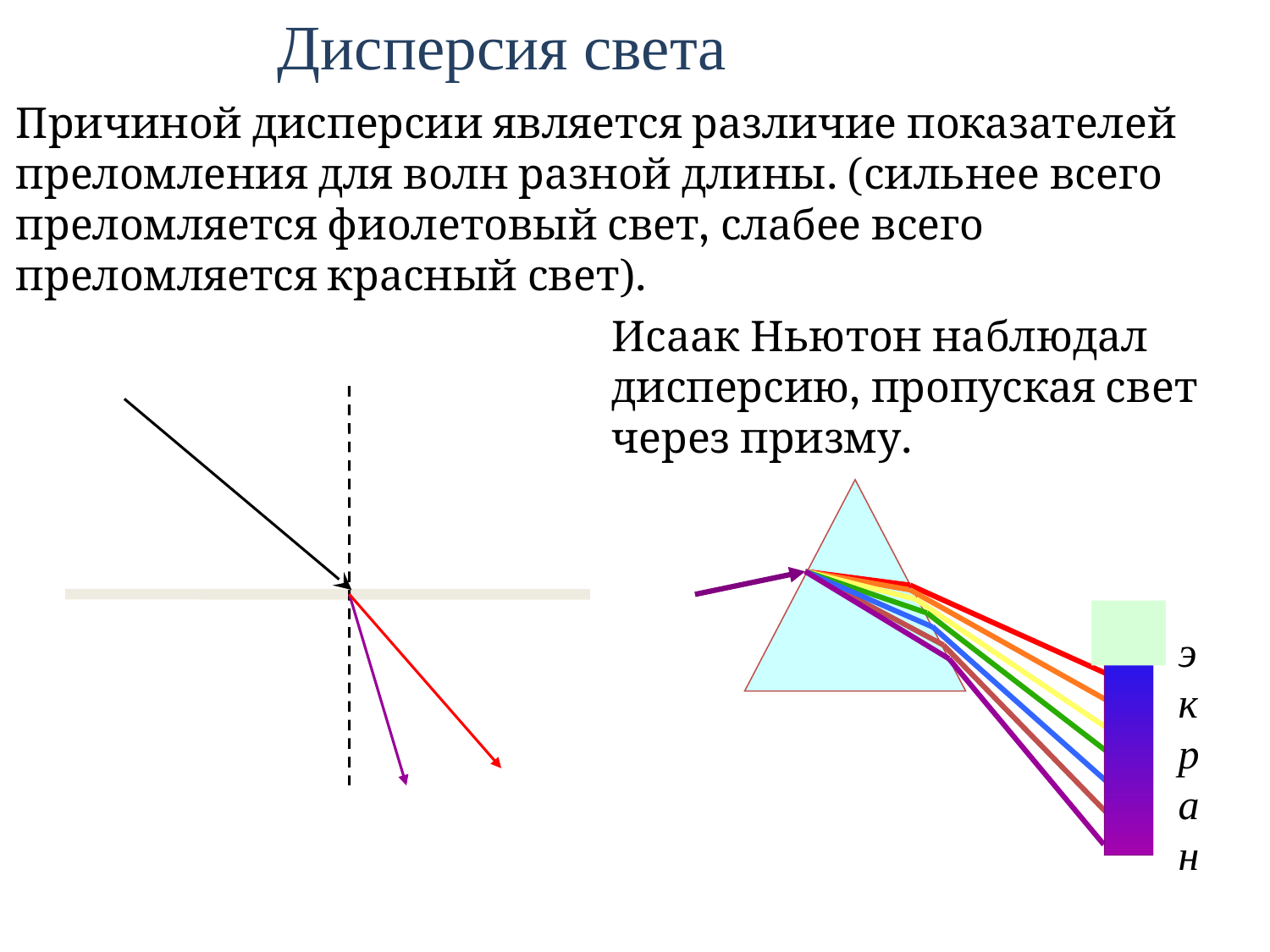

Дисперсия света
Причиной дисперсии является различие показателей преломления для волн разной длины. (сильнее всего преломляется фиолетовый свет, слабее всего преломляется красный свет).
Исаак Ньютон наблюдал дисперсию, пропуская свет через призму.

экран